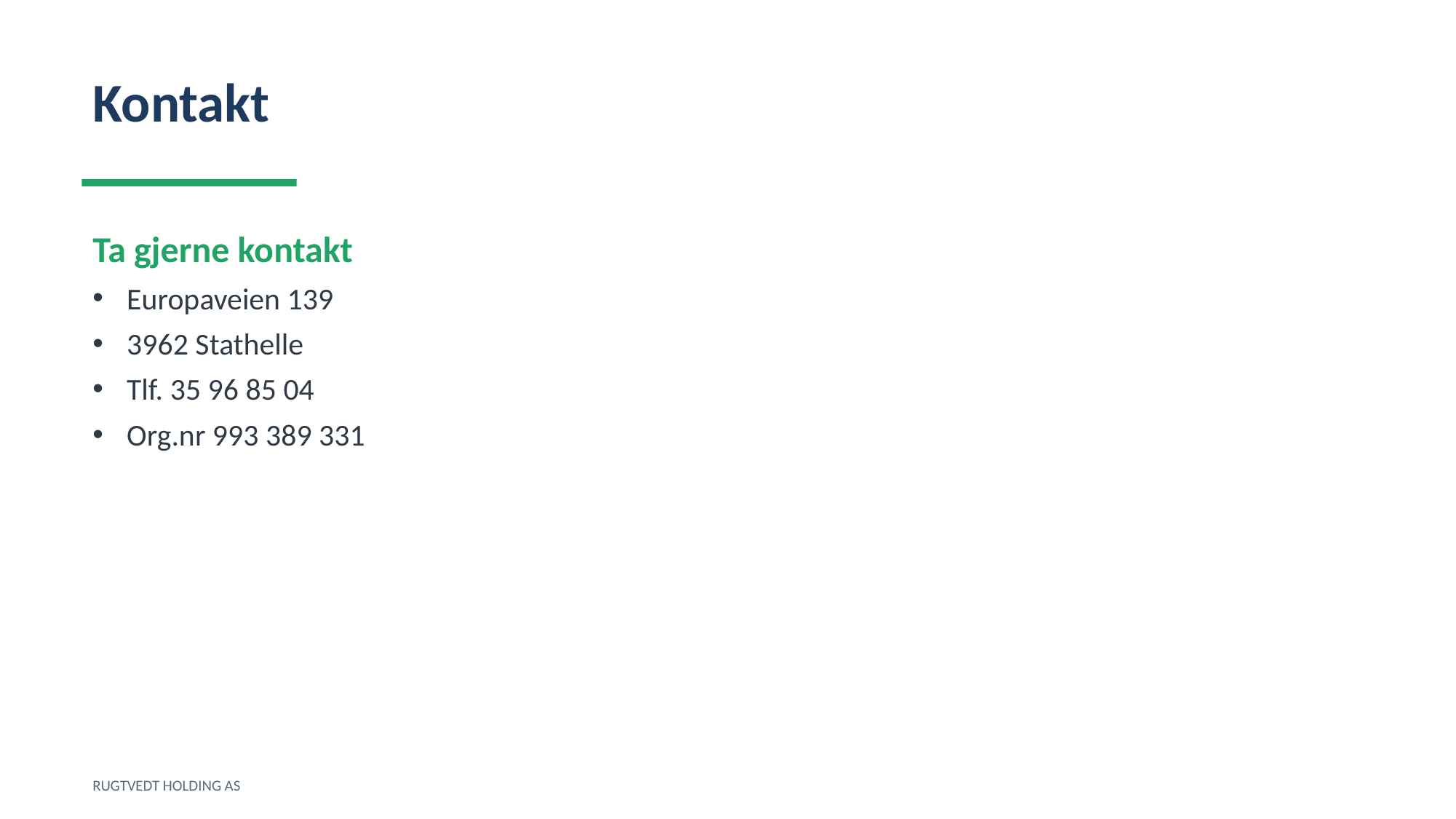

Kontakt

Ta gjerne kontakt
Europaveien 139
3962 Stathelle
Tlf. 35 96 85 04
Org.nr 993 389 331
RUGTVEDT HOLDING AS